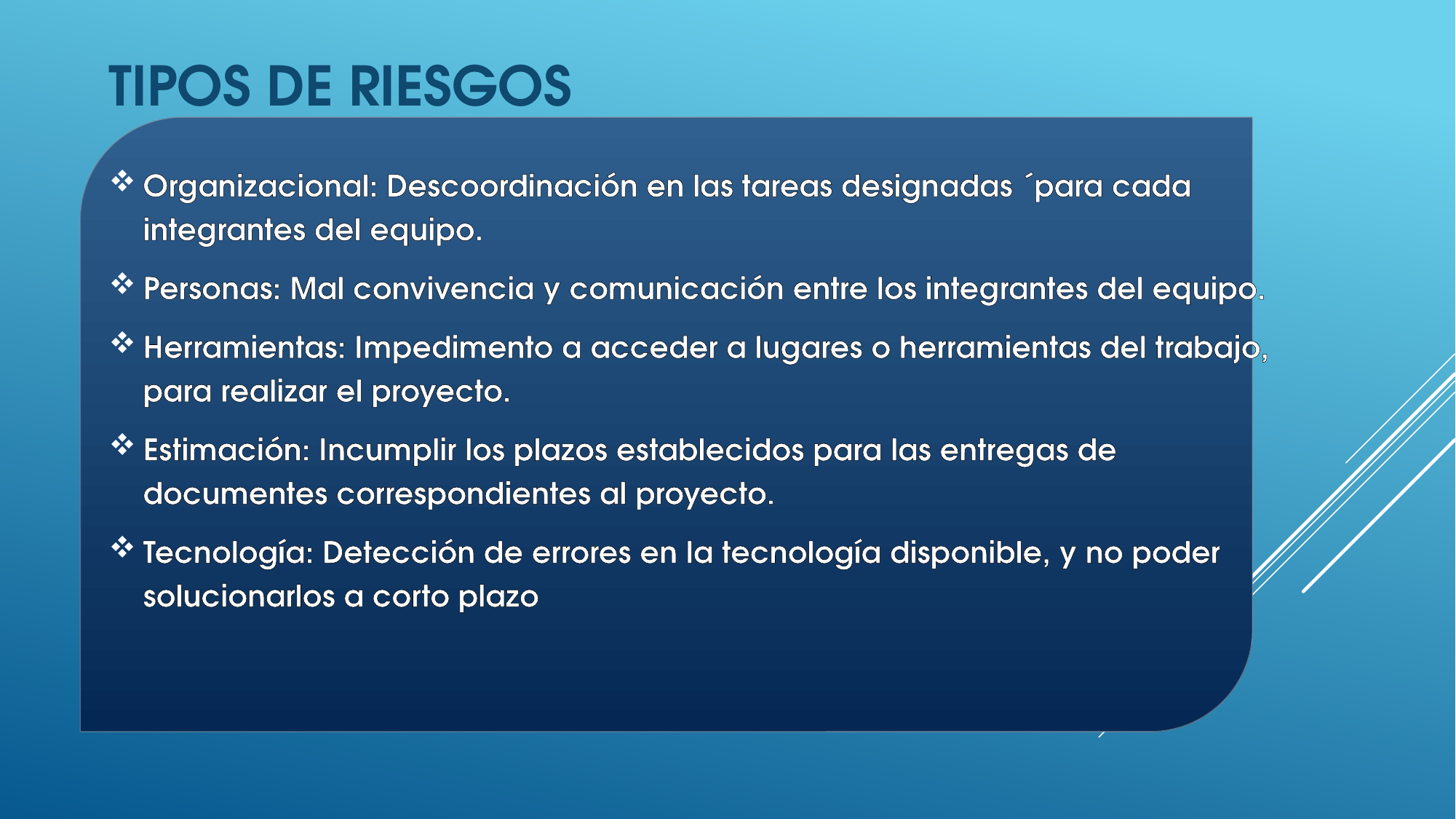

# TIPOS DE RIESGOS

Organizacional: Descoordinación en las tareas designadas ´para cada integrantes del equipo.
Personas: Mal convivencia y comunicación entre los integrantes del equipo.
Herramientas: Impedimento a acceder a lugares o herramientas del trabajo, para realizar el proyecto.
Estimación: Incumplir los plazos establecidos para las entregas de documentes correspondientes al proyecto.
Tecnología: Detección de errores en la tecnología disponible, y no poder solucionarlos a corto plazo